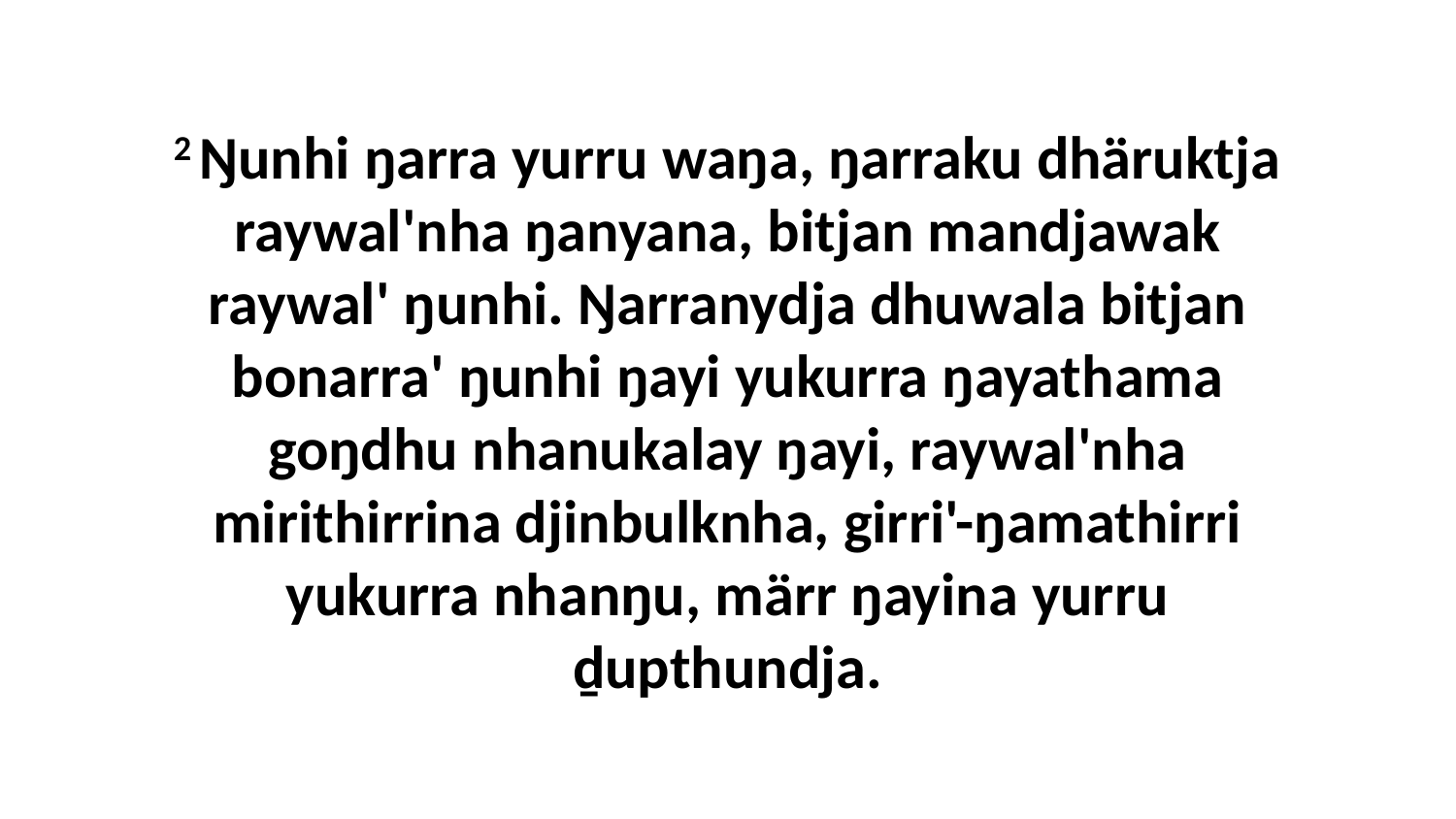

2 Ŋunhi ŋarra yurru waŋa, ŋarraku dhäruktja raywal'nha ŋanyana, bitjan mandjawak raywal' ŋunhi. Ŋarranydja dhuwala bitjan bonarra' ŋunhi ŋayi yukurra ŋayathama goŋdhu nhanukalay ŋayi, raywal'nha mirithirrina djinbulknha, girri'-ŋamathirri yukurra nhanŋu, märr ŋayina yurru ḏupthundja.